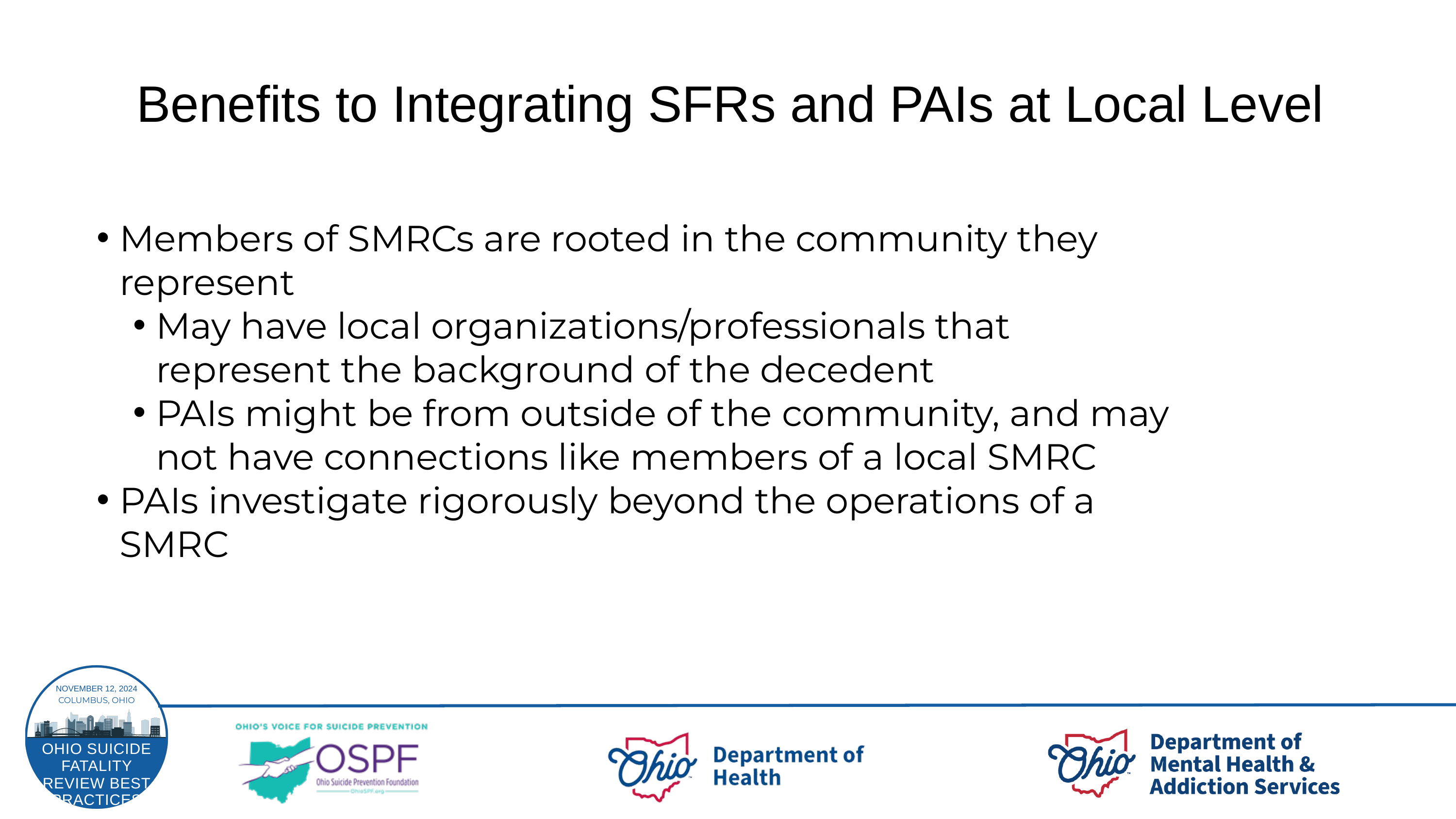

Benefits to Integrating SFRs and PAIs at Local Level
Members of SMRCs are rooted in the community they represent
May have local organizations/professionals that represent the background of the decedent
PAIs might be from outside of the community, and may not have connections like members of a local SMRC
PAIs investigate rigorously beyond the operations of a SMRC

NOVEMBER 12, 2024
COLUMBUS, OHIO

OHIO SUICIDE FATALITY REVIEW BEST PRACTICES SUMMIT